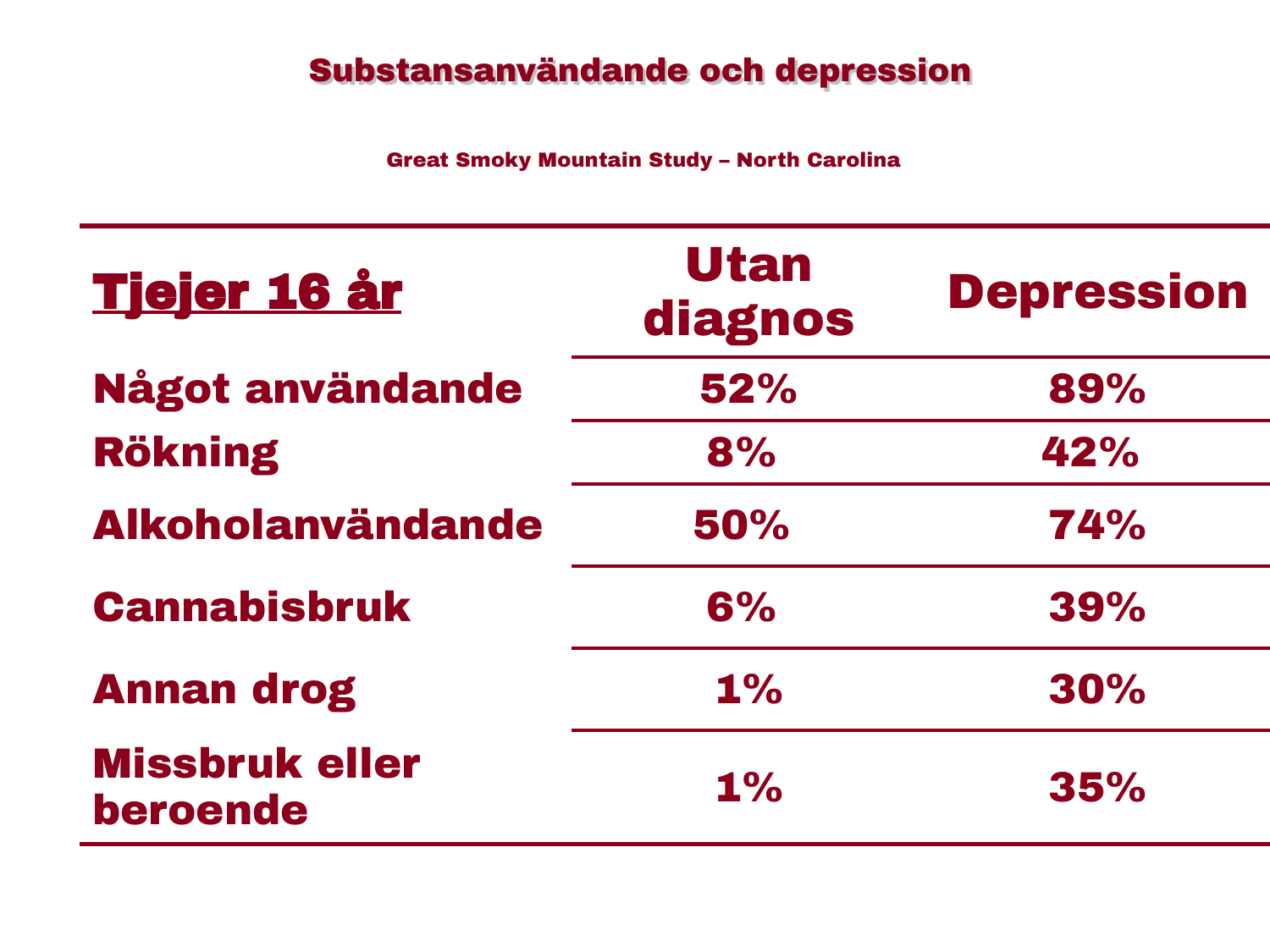

Substansanvändande och depression
Great Smoky Mountain Study – North Carolina
| Tjejer 16 år | Utan diagnos | Depression |
| --- | --- | --- |
| Något användande | 52% | 89% |
| Rökning | 8% | 42% |
| Alkoholanvändande | 50% | 74% |
| Cannabisbruk | 6% | 39% |
| Annan drog | 1% | 30% |
| Missbruk eller beroende | 1% | 35% |